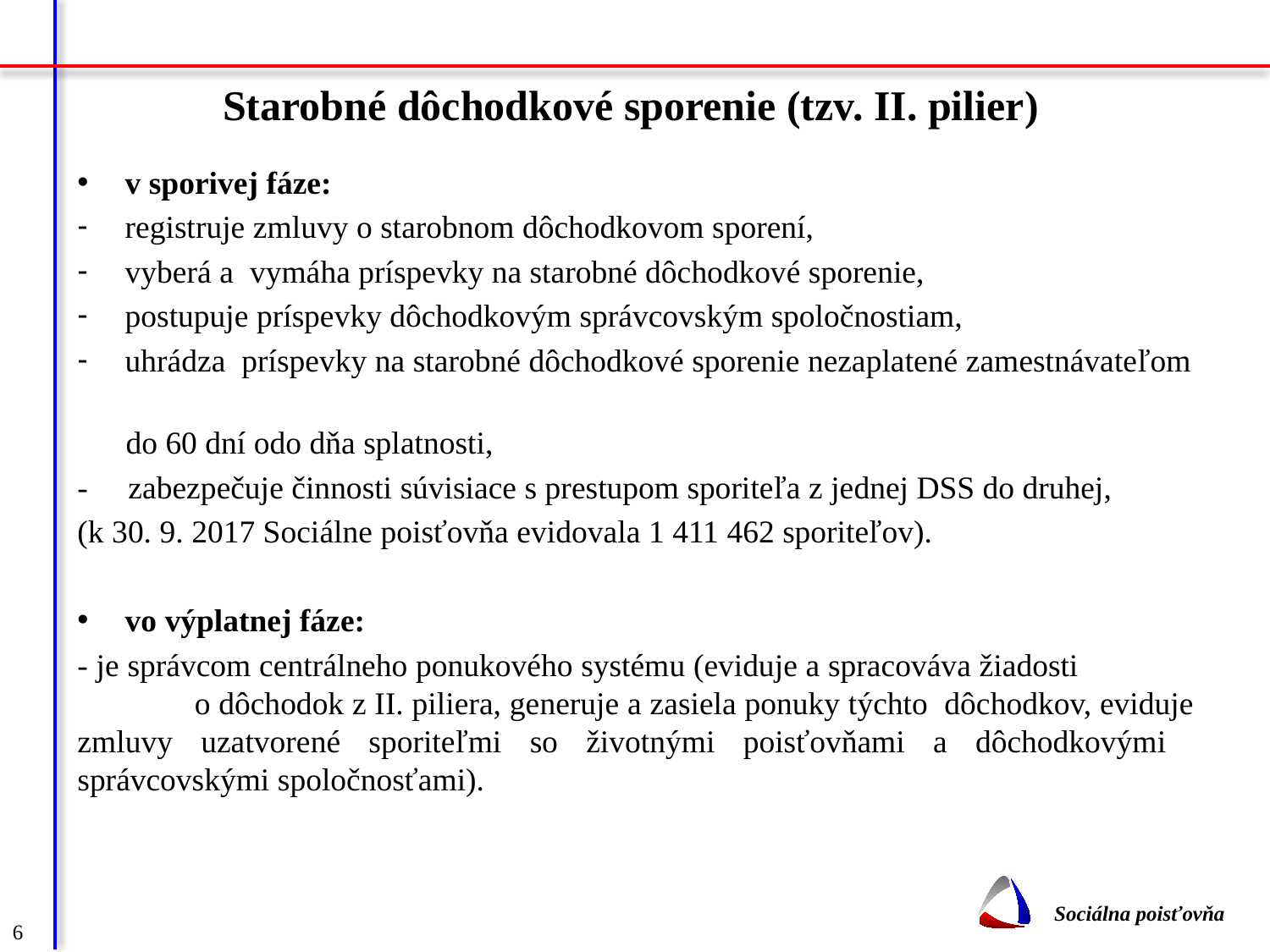

# Starobné dôchodkové sporenie (tzv. II. pilier)
v sporivej fáze:
registruje zmluvy o starobnom dôchodkovom sporení,
vyberá a  vymáha príspevky na starobné dôchodkové sporenie,
postupuje príspevky dôchodkovým správcovským spoločnostiam,
uhrádza  príspevky na starobné dôchodkové sporenie nezaplatené zamestnávateľom
      do 60 dní odo dňa splatnosti,
-     zabezpečuje činnosti súvisiace s prestupom sporiteľa z jednej DSS do druhej,
(k 30. 9. 2017 Sociálne poisťovňa evidovala 1 411 462 sporiteľov).

vo výplatnej fáze:
- je správcom centrálneho ponukového systému (eviduje a spracováva žiadosti                             o dôchodok z II. piliera, generuje a zasiela ponuky týchto  dôchodkov, eviduje zmluvy uzatvorené sporiteľmi so životnými poisťovňami a dôchodkovými  správcovskými spoločnosťami).